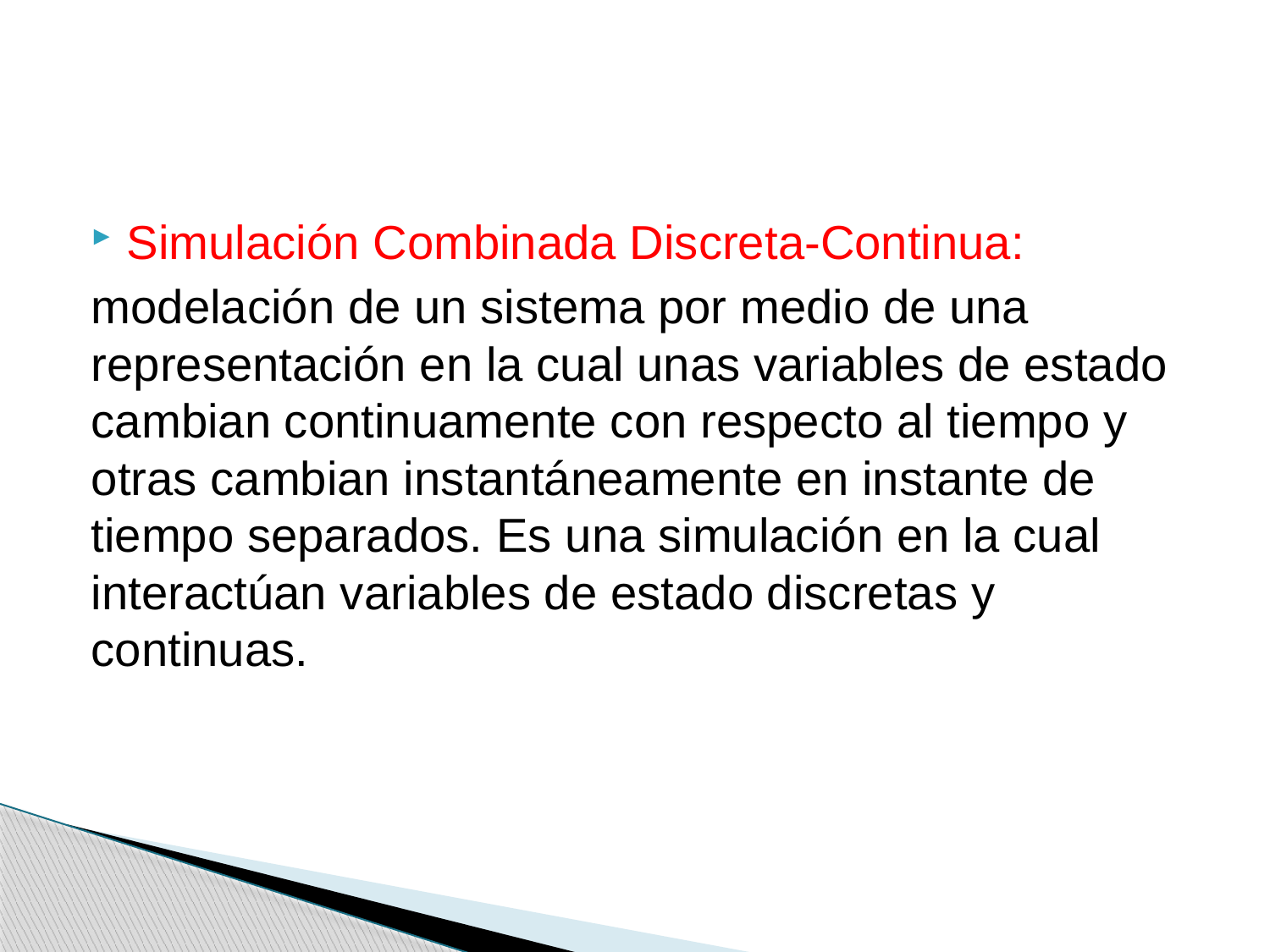

#
Simulación Combinada Discreta-Continua:
modelación de un sistema por medio de una representación en la cual unas variables de estado cambian continuamente con respecto al tiempo y otras cambian instantáneamente en instante de tiempo separados. Es una simulación en la cual interactúan variables de estado discretas y continuas.